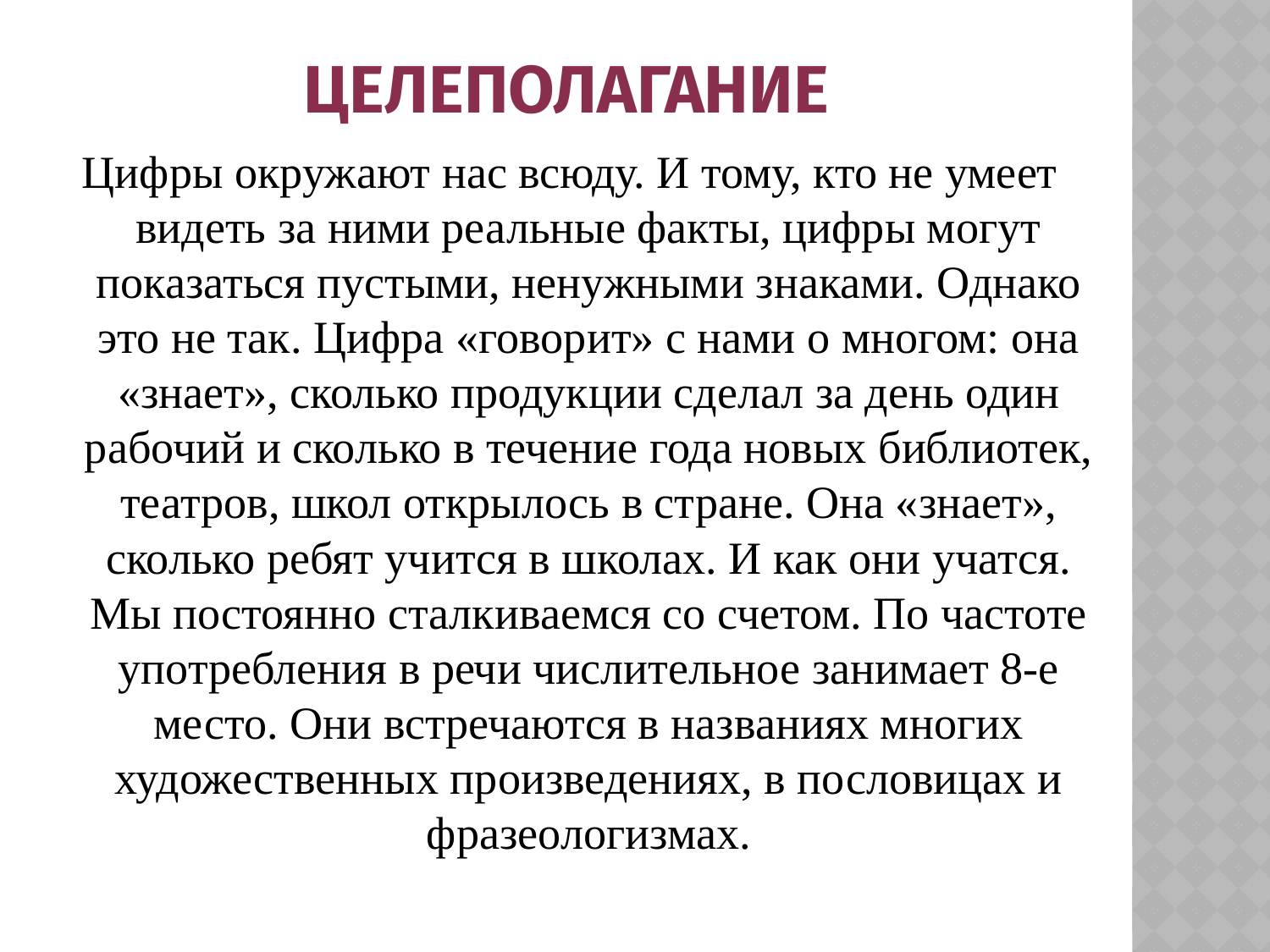

# целеполагание
Цифры окружают нас всюду. И тому, кто не умеет видеть за ними реальные факты, цифры могут показаться пустыми, ненужными знаками. Однако это не так. Цифра «говорит» с нами о многом: она «знает», сколько продукции сделал за день один рабочий и сколько в течение года новых библиотек, театров, школ открылось в стране. Она «знает», сколько ребят учится в школах. И как они учатся. Мы постоянно сталкиваемся со счетом. По частоте употребления в речи числительное занимает 8-е место. Они встречаются в названиях многих художественных произведениях, в пословицах и фразеологизмах.